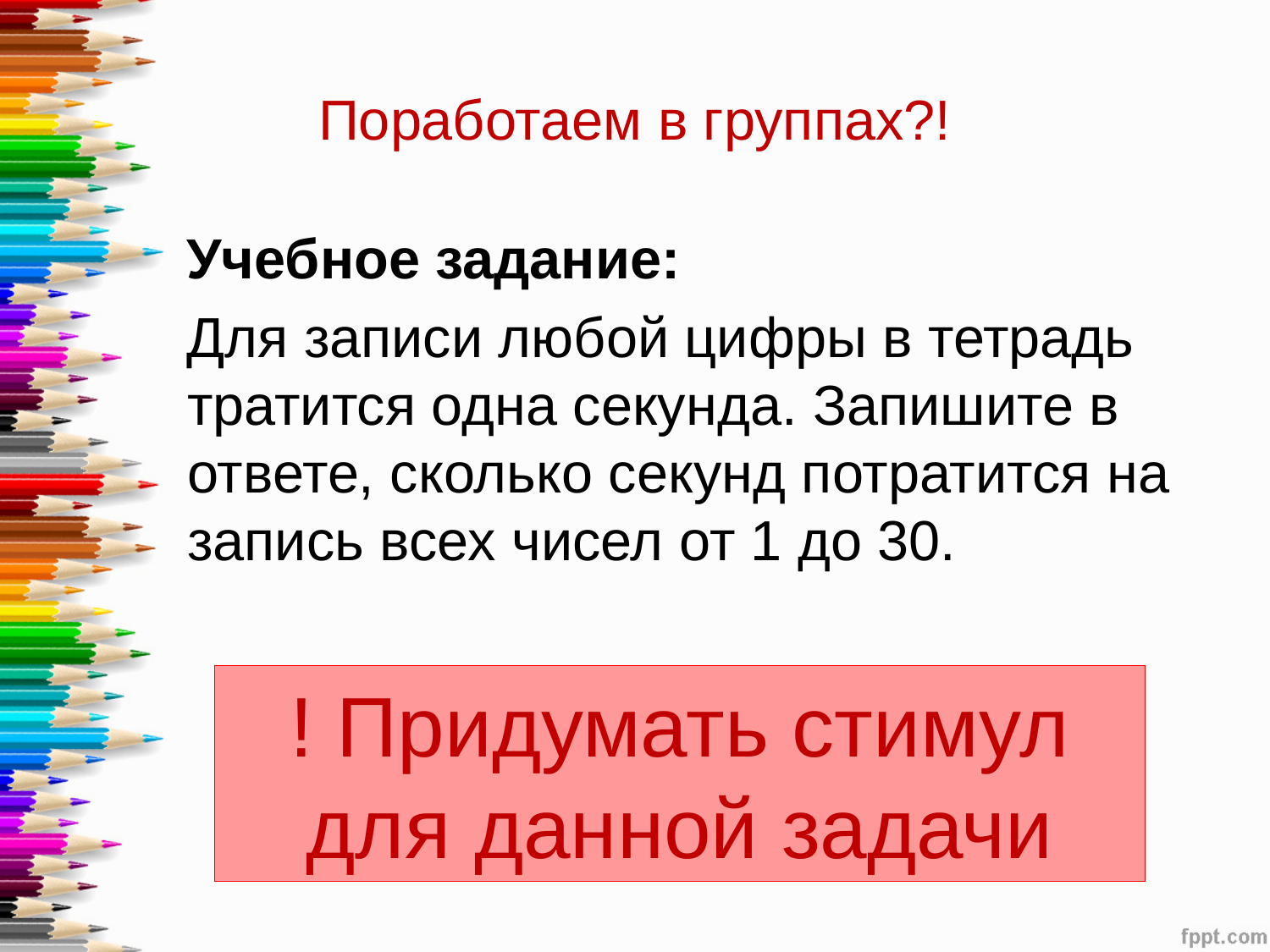

# Поработаем в группах?!
   Учебное задание:
   Для записи любой цифры в тетрадь тратится одна секунда. Запишите в ответе, сколько секунд потратится на запись всех чисел от 1 до 30.

! Придумать стимул для данной задачи